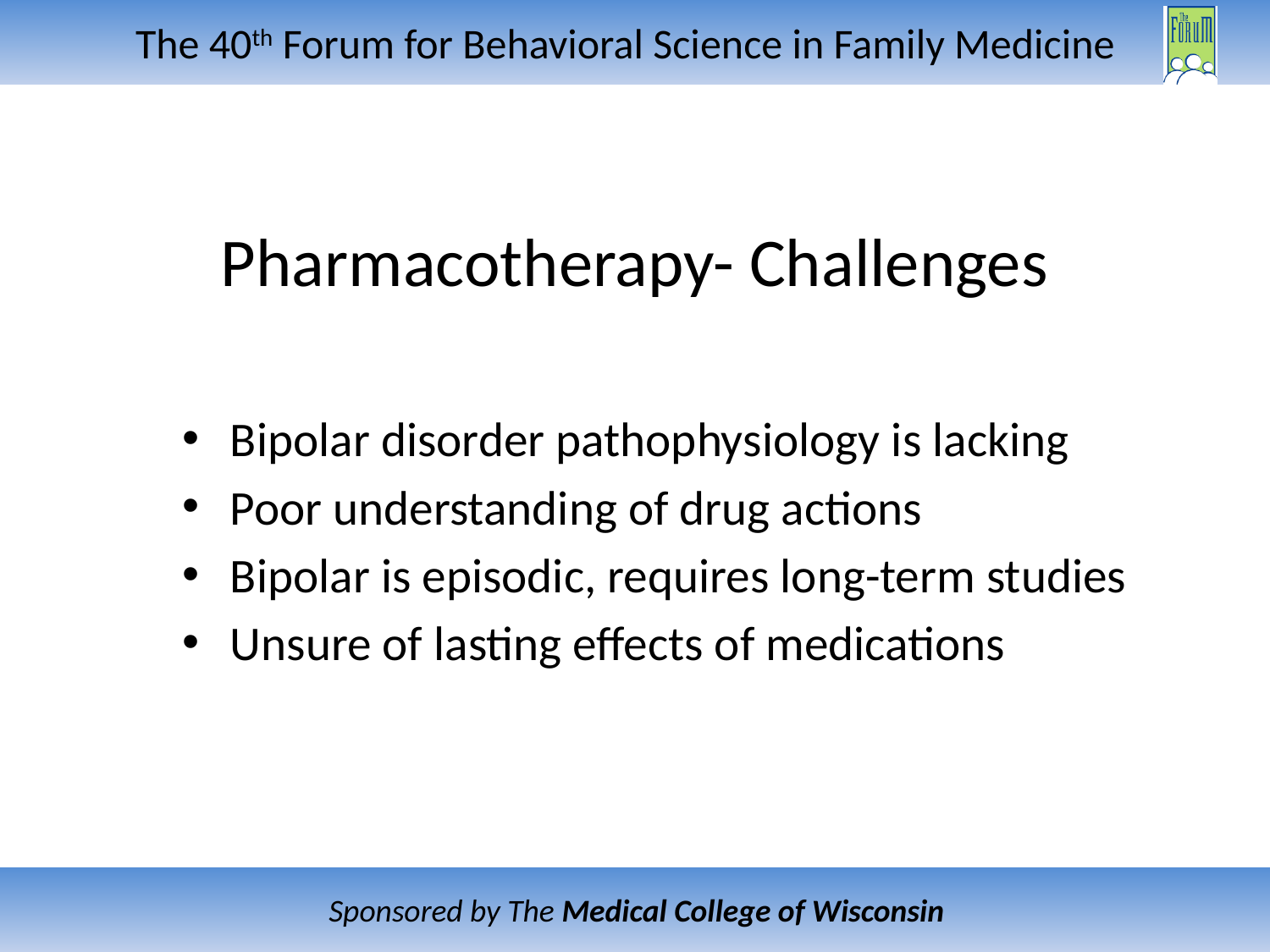

# Pharmacotherapy- Challenges
Bipolar disorder pathophysiology is lacking
Poor understanding of drug actions
Bipolar is episodic, requires long-term studies
Unsure of lasting effects of medications